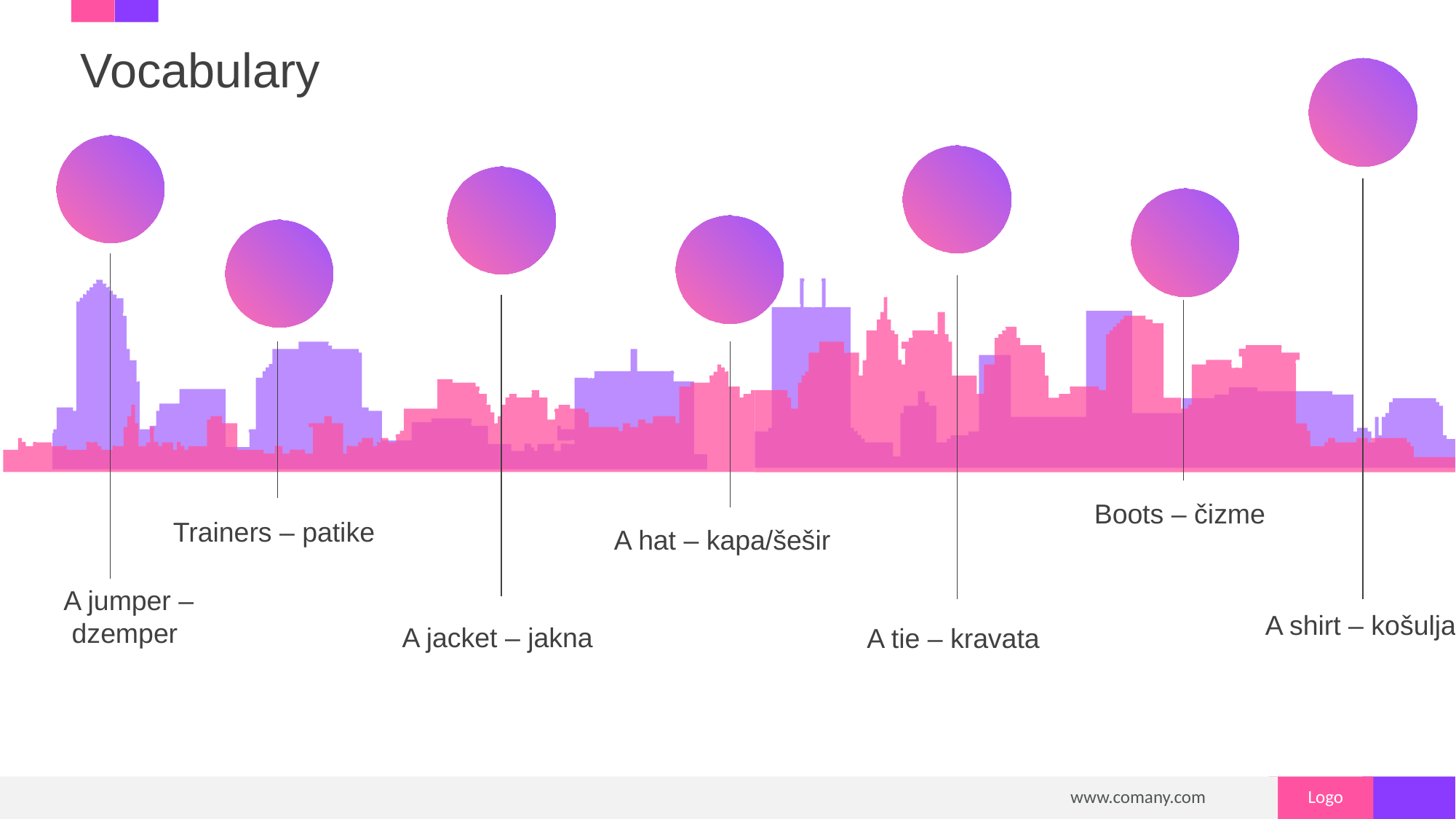

# Vocabulary

Boots – čizme
Trainers – patike
A hat – kapa/šešir
A jumper – dzemper
A shirt – košulja
A jacket – jakna
A tie – kravata
17